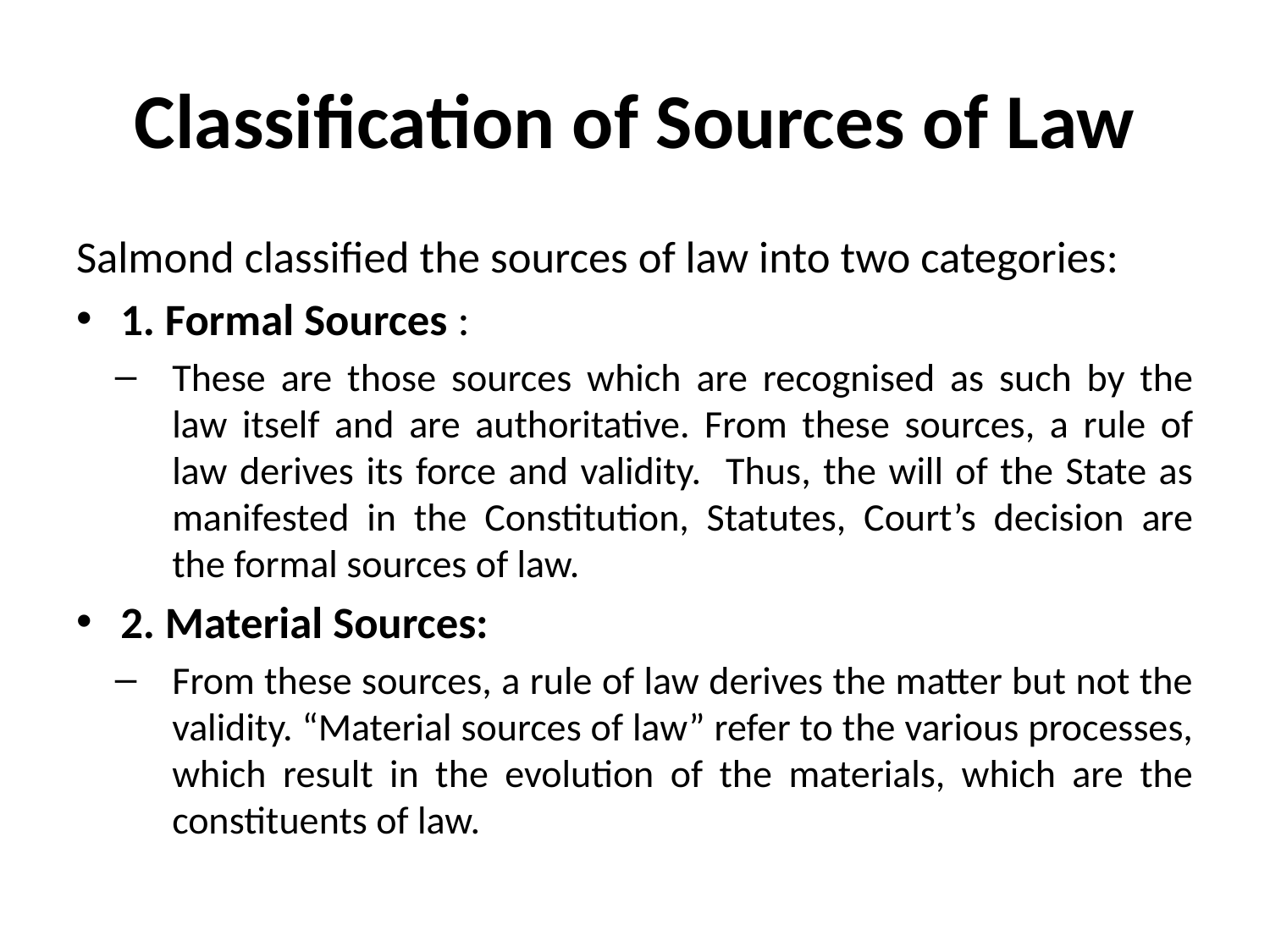

# Classification of Sources of Law
Salmond classified the sources of law into two categories:
1. Formal Sources :
These are those sources which are recognised as such by the law itself and are authoritative. From these sources, a rule of law derives its force and validity.  Thus, the will of the State as manifested in the Constitution, Statutes, Court’s decision are the formal sources of law.
2. Material Sources:
From these sources, a rule of law derives the matter but not the validity. “Material sources of law” refer to the various processes, which result in the evolution of the materials, which are the constituents of law.